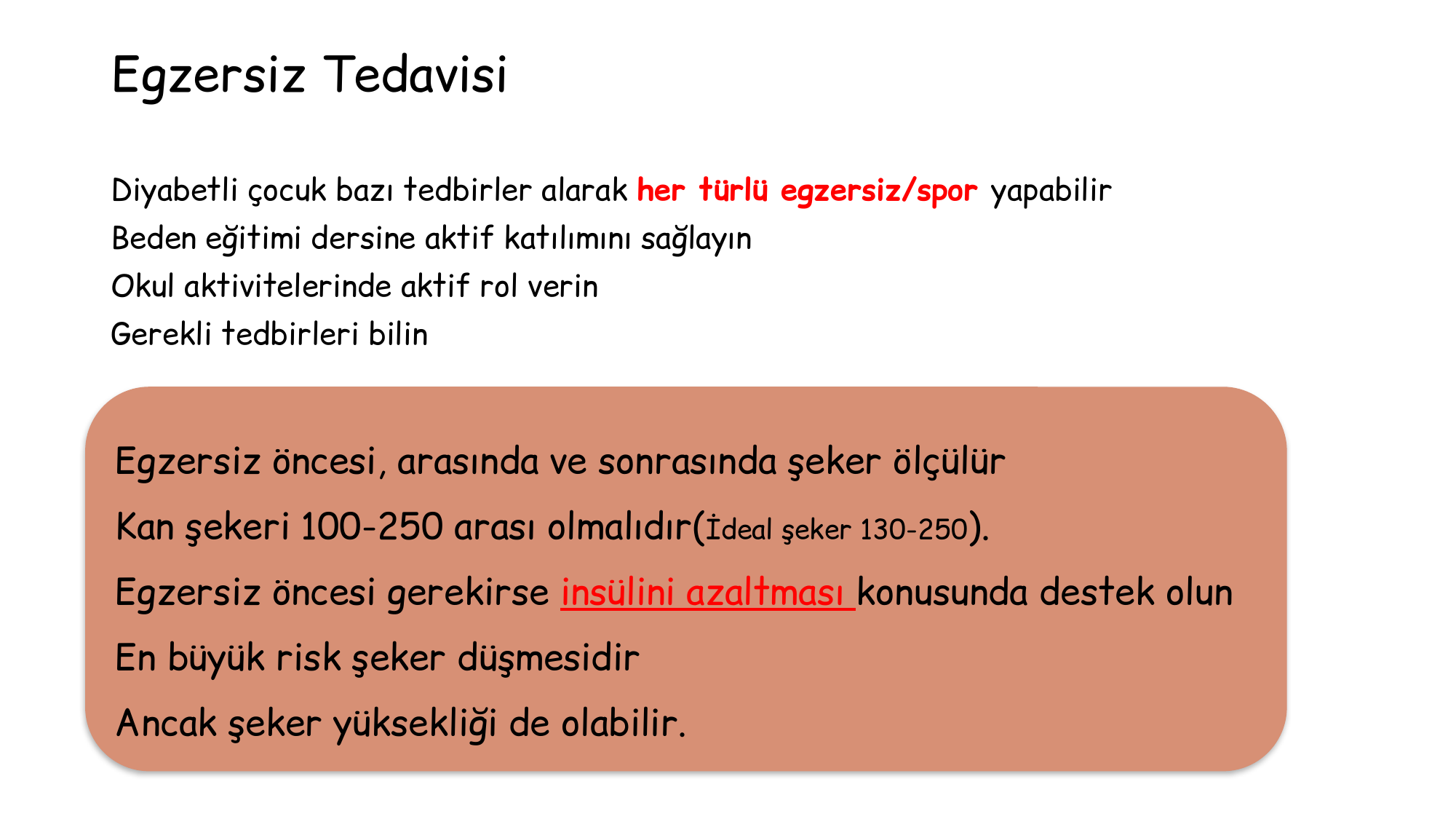

# Egzersiz Tedavisi
Diyabetli çocuk bazı tedbirler alarak her türlü egzersiz/spor yapabilir
Beden eğitimi dersine aktif katılımını sağlayın
Okul aktivitelerinde aktif rol verin
Gerekli tedbirleri bilin
Egzersiz öncesi, arasında ve sonrasında şeker ölçülür
Kan şekeri 100-250 arası olmalıdır(İdeal şeker 130-250).
Egzersiz öncesi gerekirse insülini azaltması konusunda destek olun
En büyük risk şeker düşmesidir
Ancak şeker yüksekliği de olabilir.